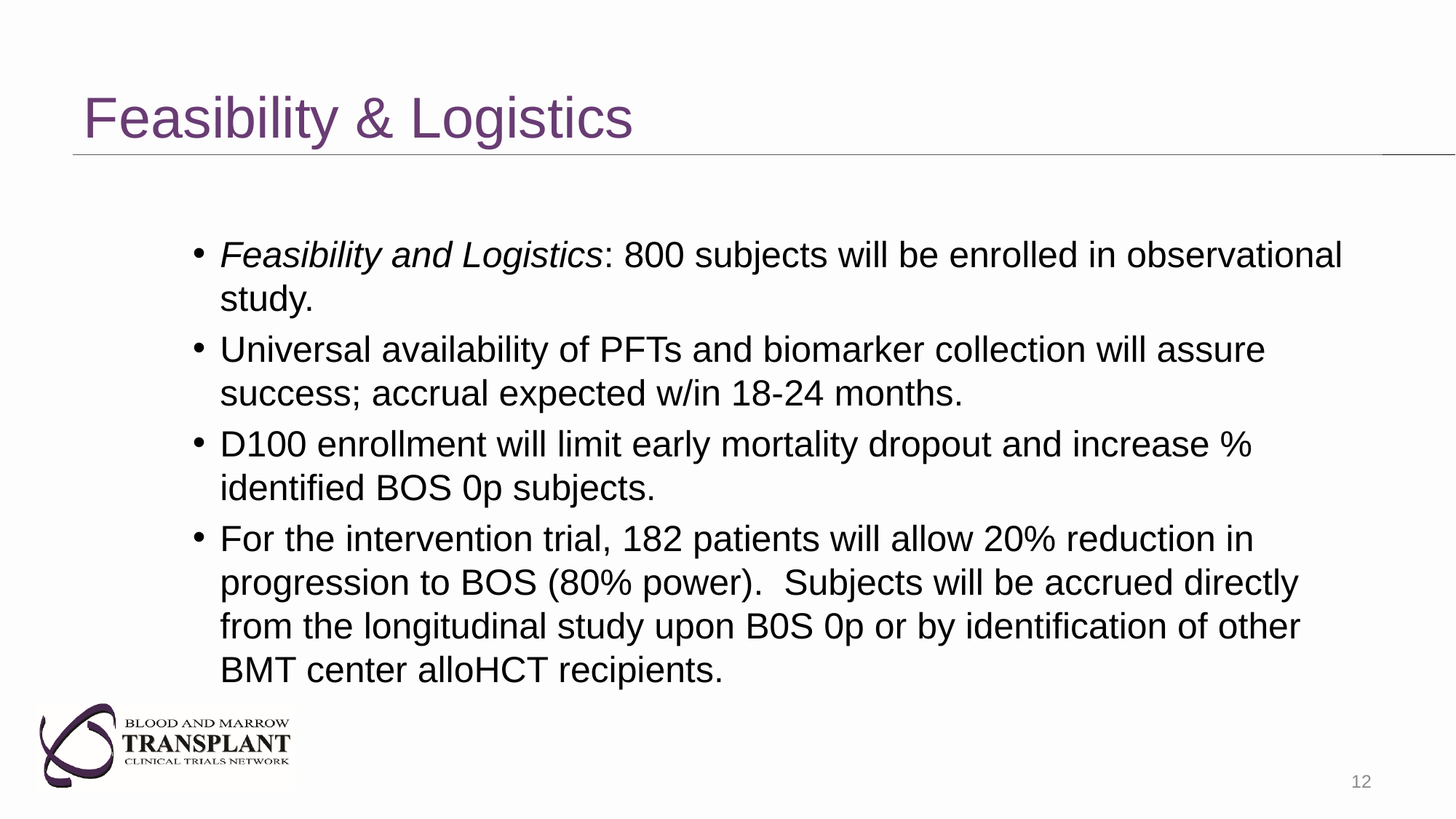

# Feasibility & Logistics

Feasibility and Logistics: 800 subjects will be enrolled in observational study.
Universal availability of PFTs and biomarker collection will assure success; accrual expected w/in 18-24 months.
D100 enrollment will limit early mortality dropout and increase % identified BOS 0p subjects.
For the intervention trial, 182 patients will allow 20% reduction in progression to BOS (80% power).  Subjects will be accrued directly from the longitudinal study upon B0S 0p or by identification of other BMT center alloHCT recipients.

12